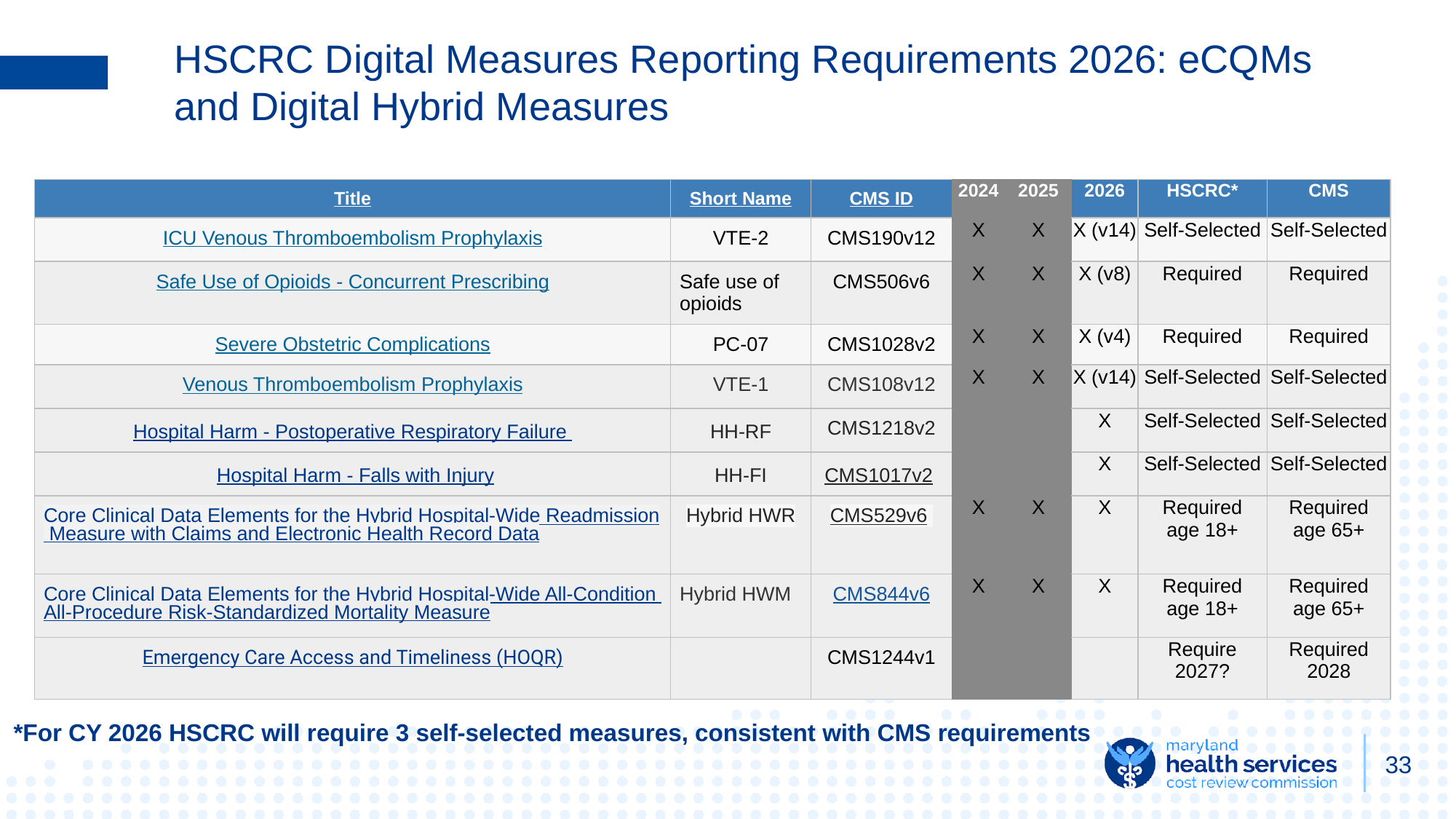

HSCRC Digital Measures Reporting Requirements 2026: eCQMs and Digital Hybrid Measures
| Title | Short Name | CMS ID | 2024 | 2025 | 2026 | HSCRC\* | CMS |
| --- | --- | --- | --- | --- | --- | --- | --- |
| ICU Venous Thromboembolism Prophylaxis | VTE-2 | CMS190v12 | X | X | X (v14) | Self-Selected | Self-Selected |
| Safe Use of Opioids - Concurrent Prescribing | Safe use of opioids | CMS506v6 | X | X | X (v8) | Required | Required |
| Severe Obstetric Complications | PC-07 | CMS1028v2 | X | X | X (v4) | Required | Required |
| Venous Thromboembolism Prophylaxis | VTE-1 | CMS108v12 | X | X | X (v14) | Self-Selected | Self-Selected |
| Hospital Harm - Postoperative Respiratory Failure | HH-RF | CMS1218v2 |  |  | X | Self-Selected | Self-Selected |
| Hospital Harm - Falls with Injury | HH-FI | CMS1017v2 |  |  | X | Self-Selected | Self-Selected |
| Core Clinical Data Elements for the Hybrid Hospital-Wide Readmission Measure with Claims and Electronic Health Record Data | Hybrid HWR | CMS529v6 | X | X | X | Required age 18+ | Required age 65+ |
| Core Clinical Data Elements for the Hybrid Hospital-Wide All-Condition All-Procedure Risk-Standardized Mortality Measure | Hybrid HWM | CMS844v6 | X | X | X | Required age 18+ | Required age 65+ |
| Emergency Care Access and Timeliness (HOQR) |  | CMS1244v1 |  |  |  | Require 2027? | Required 2028 |
*For CY 2026 HSCRC will require 3 self-selected measures, consistent with CMS requirements
33